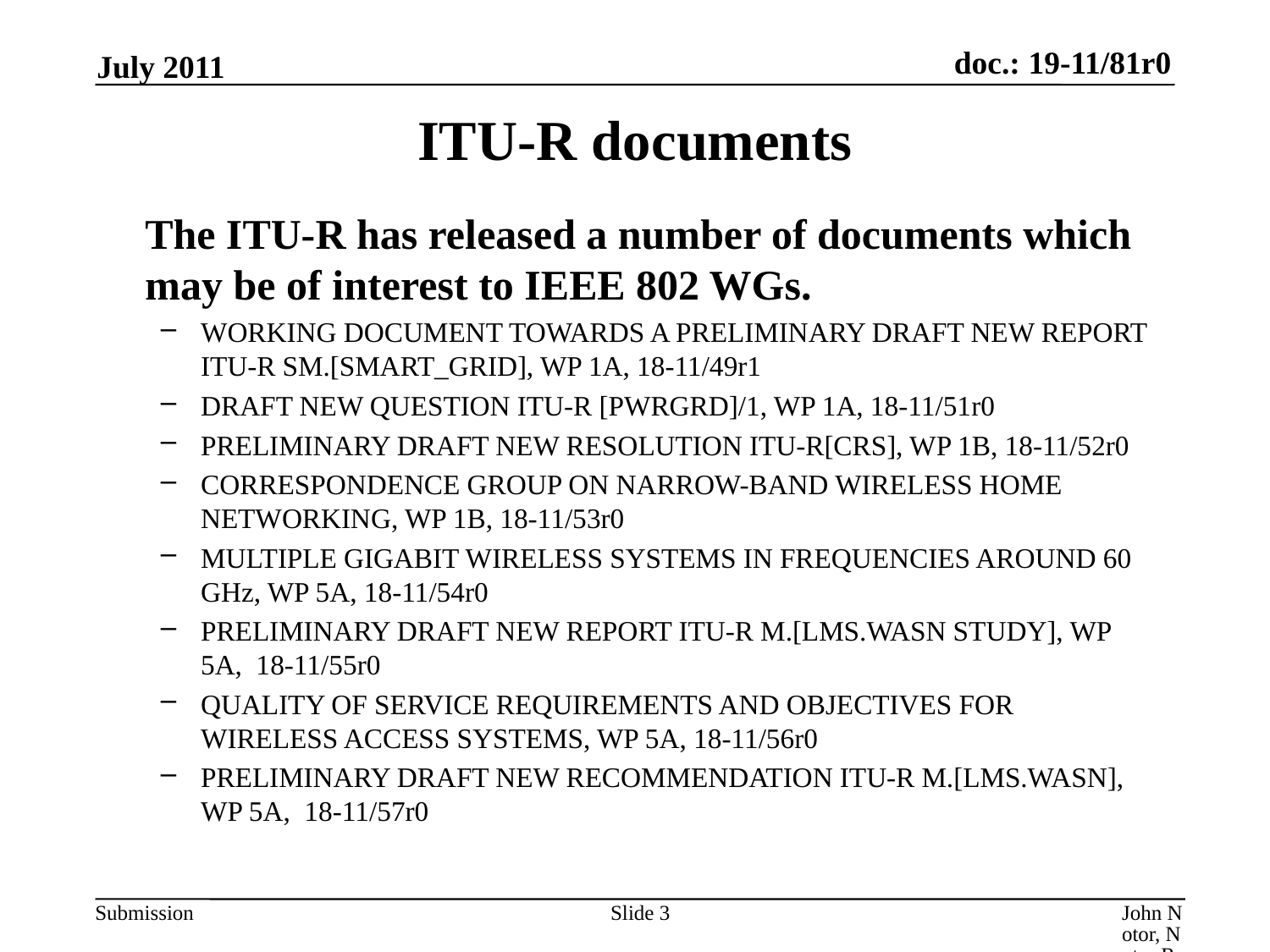

July 2011
# ITU-R documents
The ITU-R has released a number of documents which may be of interest to IEEE 802 WGs.
WORKING DOCUMENT TOWARDS A PRELIMINARY DRAFT NEW REPORT ITU-R SM.[SMART_GRID], WP 1A, 18-11/49r1
DRAFT NEW QUESTION ITU-R [PWRGRD]/1, WP 1A, 18-11/51r0
PRELIMINARY DRAFT NEW RESOLUTION ITU-R[CRS], WP 1B, 18-11/52r0
CORRESPONDENCE GROUP ON NARROW-BAND WIRELESS HOME NETWORKING, WP 1B, 18-11/53r0
MULTIPLE GIGABIT WIRELESS SYSTEMS IN FREQUENCIES AROUND 60 GHz, WP 5A, 18-11/54r0
PRELIMINARY DRAFT NEW REPORT ITU-R M.[LMS.WASN STUDY], WP 5A,  18-11/55r0
QUALITY OF SERVICE REQUIREMENTS AND OBJECTIVES FOR WIRELESS ACCESS SYSTEMS, WP 5A, 18-11/56r0
PRELIMINARY DRAFT NEW RECOMMENDATION ITU-R M.[LMS.WASN], WP 5A,  18-11/57r0

Slide 3
John Notor, Notor Research